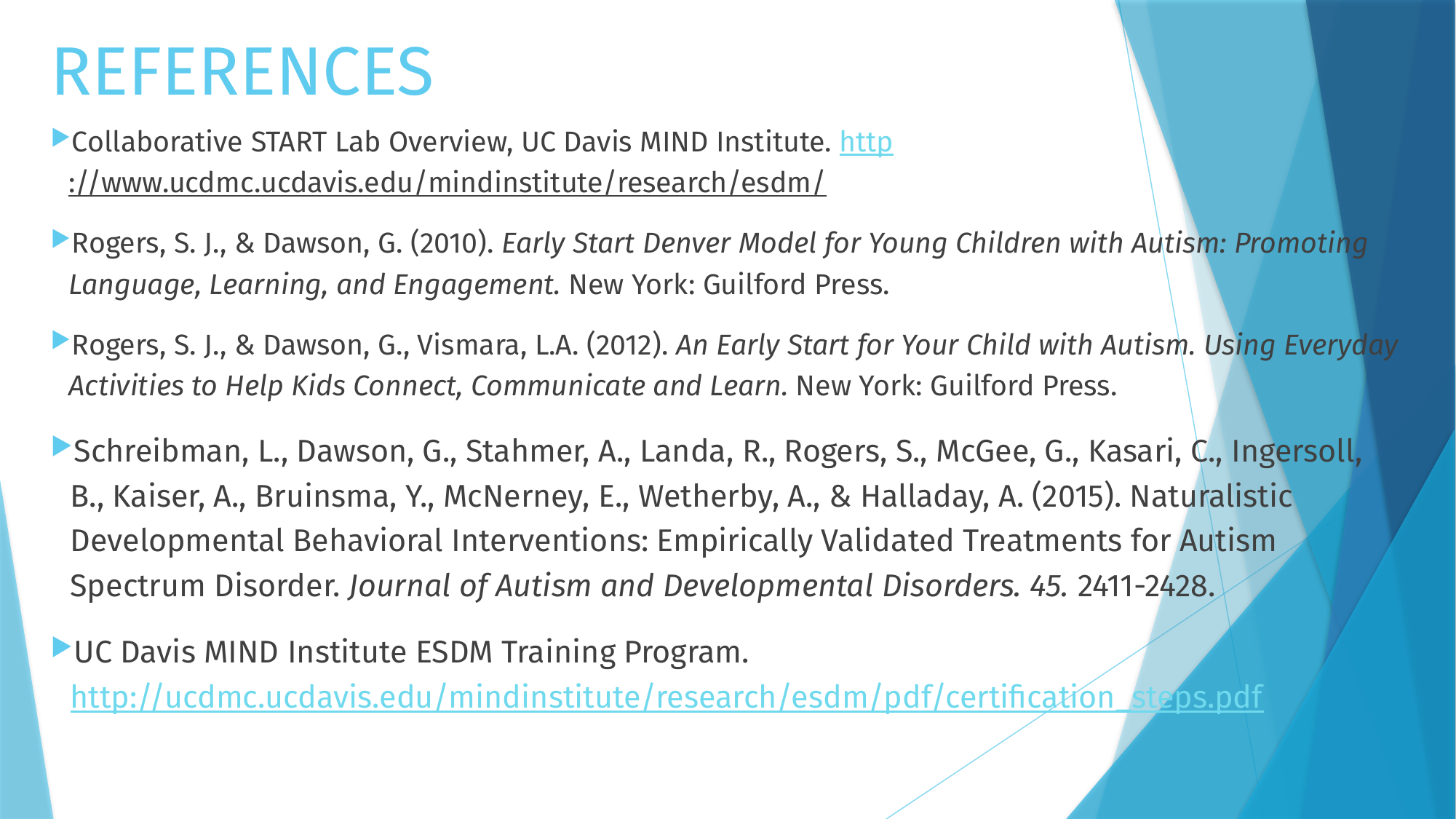

# REFERENCES
Collaborative START Lab Overview, UC Davis MIND Institute. http://www.ucdmc.ucdavis.edu/mindinstitute/research/esdm/
Rogers, S. J., & Dawson, G. (2010). Early Start Denver Model for Young Children with Autism: Promoting Language, Learning, and Engagement. New York: Guilford Press.
Rogers, S. J., & Dawson, G., Vismara, L.A. (2012). An Early Start for Your Child with Autism. Using Everyday Activities to Help Kids Connect, Communicate and Learn. New York: Guilford Press.
Schreibman, L., Dawson, G., Stahmer, A., Landa, R., Rogers, S., McGee, G., Kasari, C., Ingersoll, B., Kaiser, A., Bruinsma, Y., McNerney, E., Wetherby, A., & Halladay, A. (2015). Naturalistic Developmental Behavioral Interventions: Empirically Validated Treatments for Autism Spectrum Disorder. Journal of Autism and Developmental Disorders. 45. 2411-2428.
UC Davis MIND Institute ESDM Training Program.  http://ucdmc.ucdavis.edu/mindinstitute/research/esdm/pdf/certification_steps.pdf